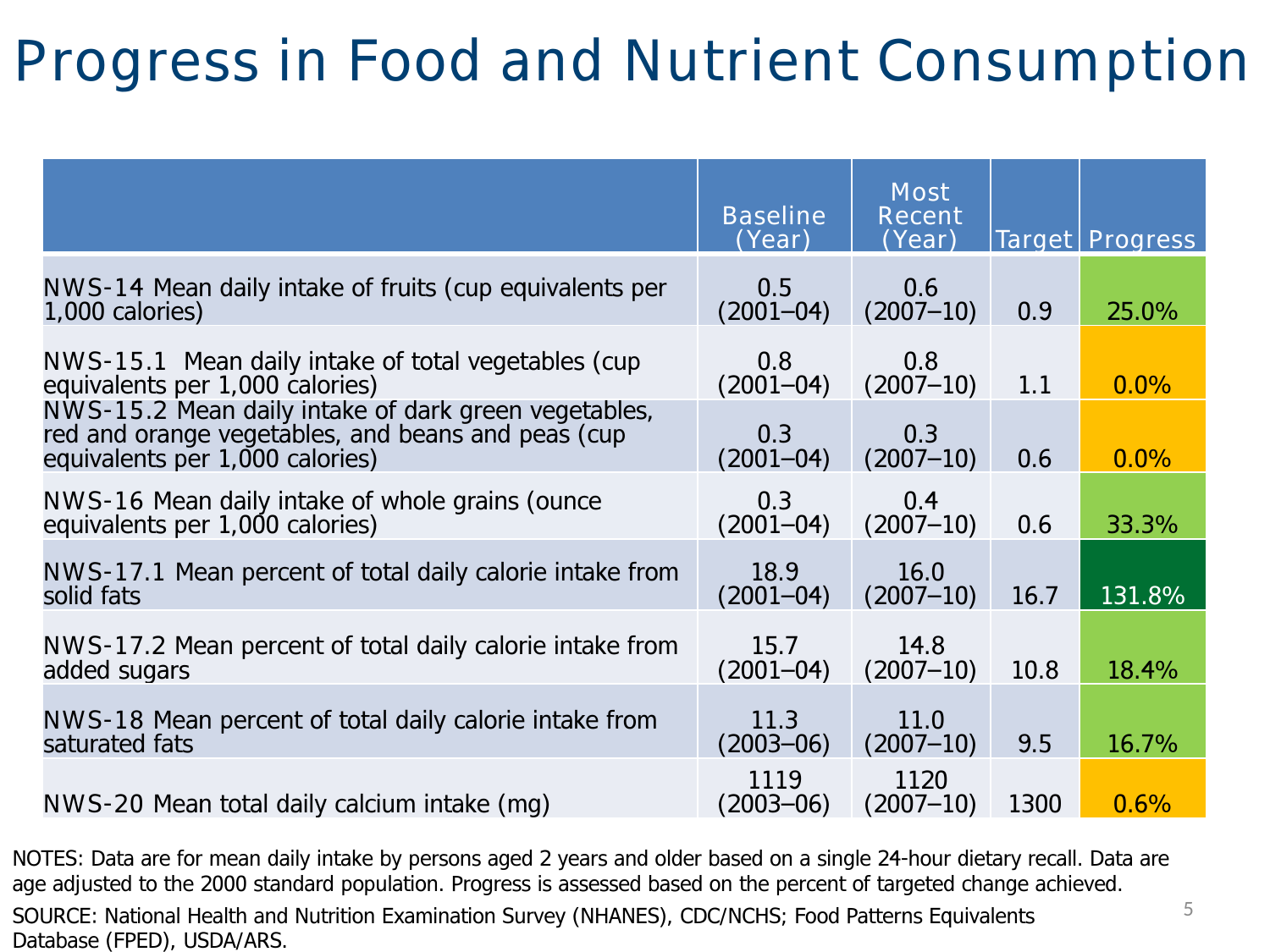

# Progress in Food and Nutrient Consumption
|  | Baseline (Year) | Most Recent (Year) | Target | Progress |
| --- | --- | --- | --- | --- |
| NWS-14 Mean daily intake of fruits (cup equivalents per 1,000 calories) | 0.5 (2001–04) | 0.6 (2007–10) | 0.9 | 25.0% |
| NWS-15.1 Mean daily intake of total vegetables (cup equivalents per 1,000 calories) | 0.8 (2001–04) | 0.8 (2007–10) | 1.1 | 0.0% |
| NWS-15.2 Mean daily intake of dark green vegetables, red and orange vegetables, and beans and peas (cup equivalents per 1,000 calories) | 0.3 (2001–04) | 0.3 (2007–10) | 0.6 | 0.0% |
| NWS-16 Mean daily intake of whole grains (ounce equivalents per 1,000 calories) | 0.3 (2001–04) | 0.4 (2007–10) | 0.6 | 33.3% |
| NWS-17.1 Mean percent of total daily calorie intake from solid fats | 18.9 (2001–04) | 16.0 (2007–10) | 16.7 | 131.8% |
| NWS-17.2 Mean percent of total daily calorie intake from added sugars | 15.7 (2001–04) | 14.8 (2007–10) | 10.8 | 18.4% |
| NWS-18 Mean percent of total daily calorie intake from saturated fats | 11.3 (2003–06) | 11.0 (2007–10) | 9.5 | 16.7% |
| NWS-20 Mean total daily calcium intake (mg) | 1119 (2003–06) | 1120 (2007–10) | 1300 | 0.6% |
NOTES: Data are for mean daily intake by persons aged 2 years and older based on a single 24-hour dietary recall. Data are age adjusted to the 2000 standard population. Progress is assessed based on the percent of targeted change achieved.
5
SOURCE: National Health and Nutrition Examination Survey (NHANES), CDC/NCHS; Food Patterns Equivalents Database (FPED), USDA/ARS.